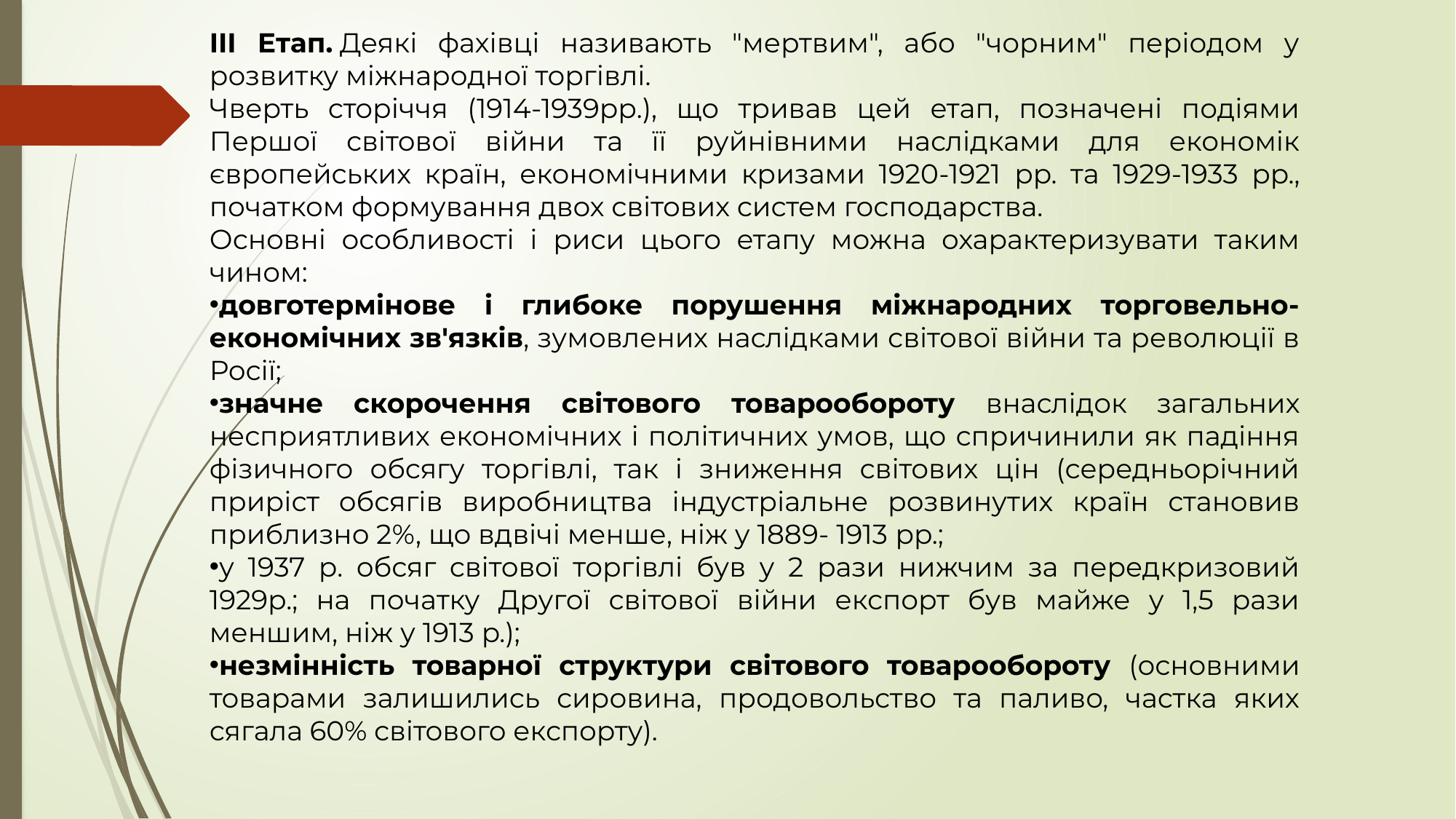

III Етап. Деякі фахівці називають "мертвим", або "чорним" періодом у розвитку міжнародної торгівлі.
Чверть сторіччя (1914-1939рр.), що тривав цей етап, позначені подіями Першої світової війни та її руйнівними наслідками для економік європейських країн, економічними кризами 1920-1921 pp. та 1929-1933 pp., початком формування двох світових систем господарства.
Основні особливості і риси цього етапу можна охарактеризувати таким чином:
довготермінове і глибоке порушення міжнародних торговельно-економічних зв'язків, зумовлених наслідками світової війни та революції в Росії;
значне скорочення світового товарообороту внаслідок загальних несприятливих економічних і політичних умов, що спричинили як падіння фізичного обсягу торгівлі, так і зниження світових цін (середньорічний приріст обсягів виробництва індустріальне розвинутих країн становив приблизно 2%, що вдвічі менше, ніж у 1889- 1913 pp.;
у 1937 р. обсяг світової торгівлі був у 2 рази нижчим за передкризовий 1929р.; на початку Другої світової війни експорт був майже у 1,5 рази меншим, ніж у 1913 p.);
незмінність товарної структури світового товарообороту (основними товарами залишились сировина, продовольство та паливо, частка яких сягала 60% світового експорту).